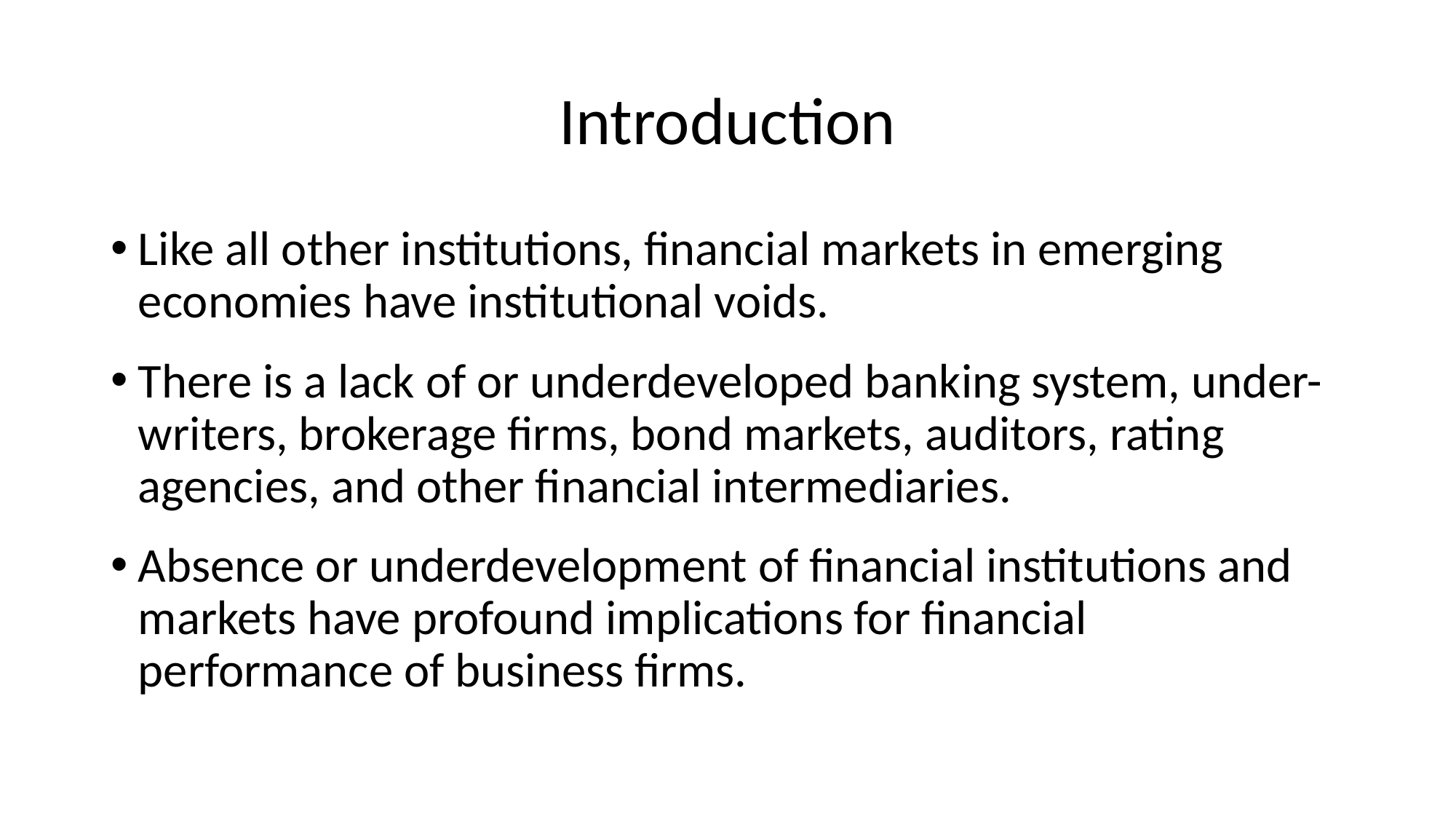

# Introduction
Like all other institutions, financial markets in emerging economies have institutional voids.
There is a lack of or underdeveloped banking system, under-writers, brokerage firms, bond markets, auditors, rating agencies, and other financial intermediaries.
Absence or underdevelopment of financial institutions and markets have profound implications for financial performance of business firms.